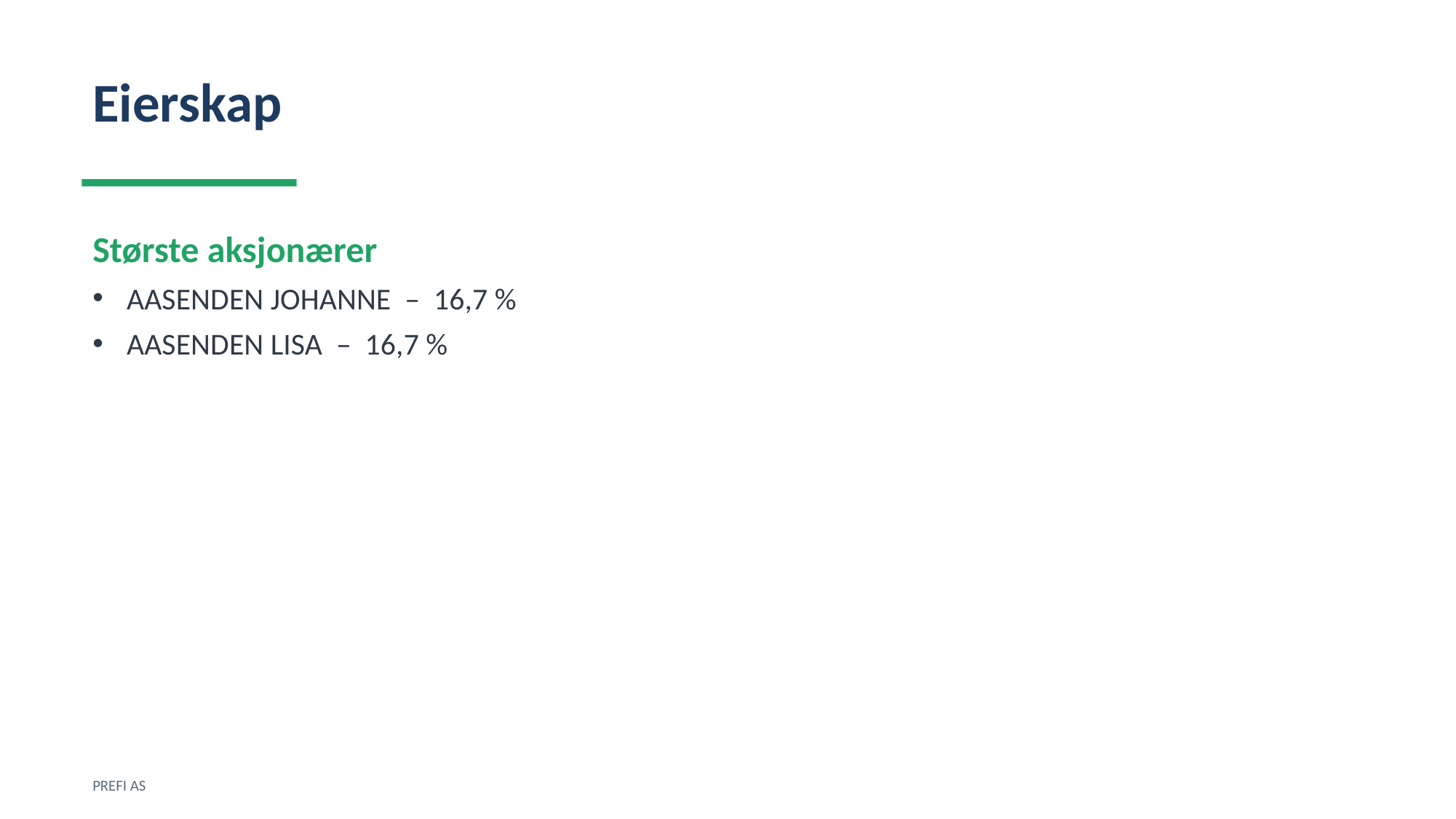

Eierskap

Største aksjonærer
AASENDEN JOHANNE  –  16,7 %
AASENDEN LISA  –  16,7 %
PREFI AS